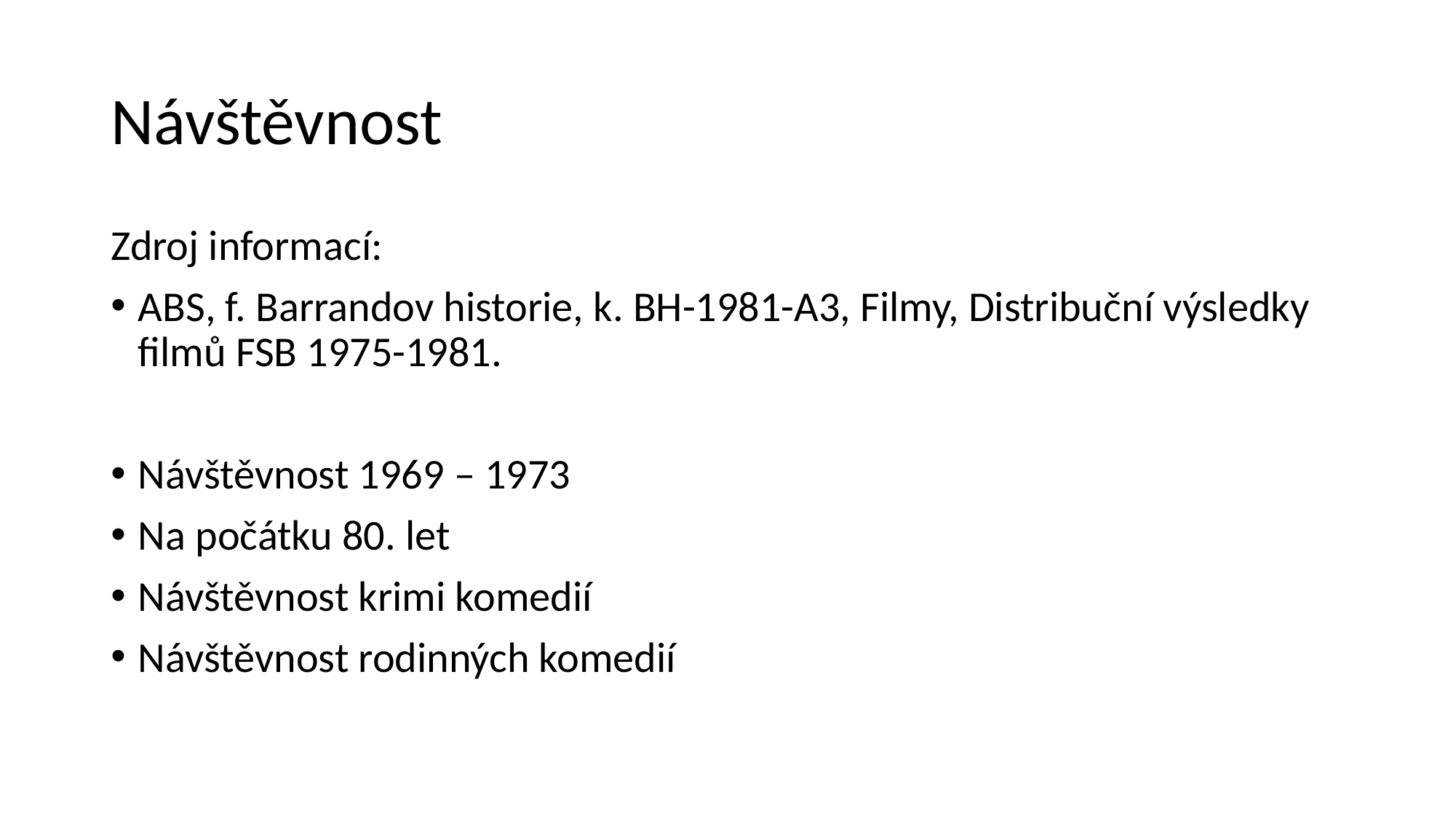

# Návštěvnost
Zdroj informací:
ABS, f. Barrandov historie, k. BH-1981-A3, Filmy, Distribuční výsledky filmů FSB 1975-1981.

Návštěvnost 1969 – 1973
Na počátku 80. let
Návštěvnost krimi komedií
Návštěvnost rodinných komedií